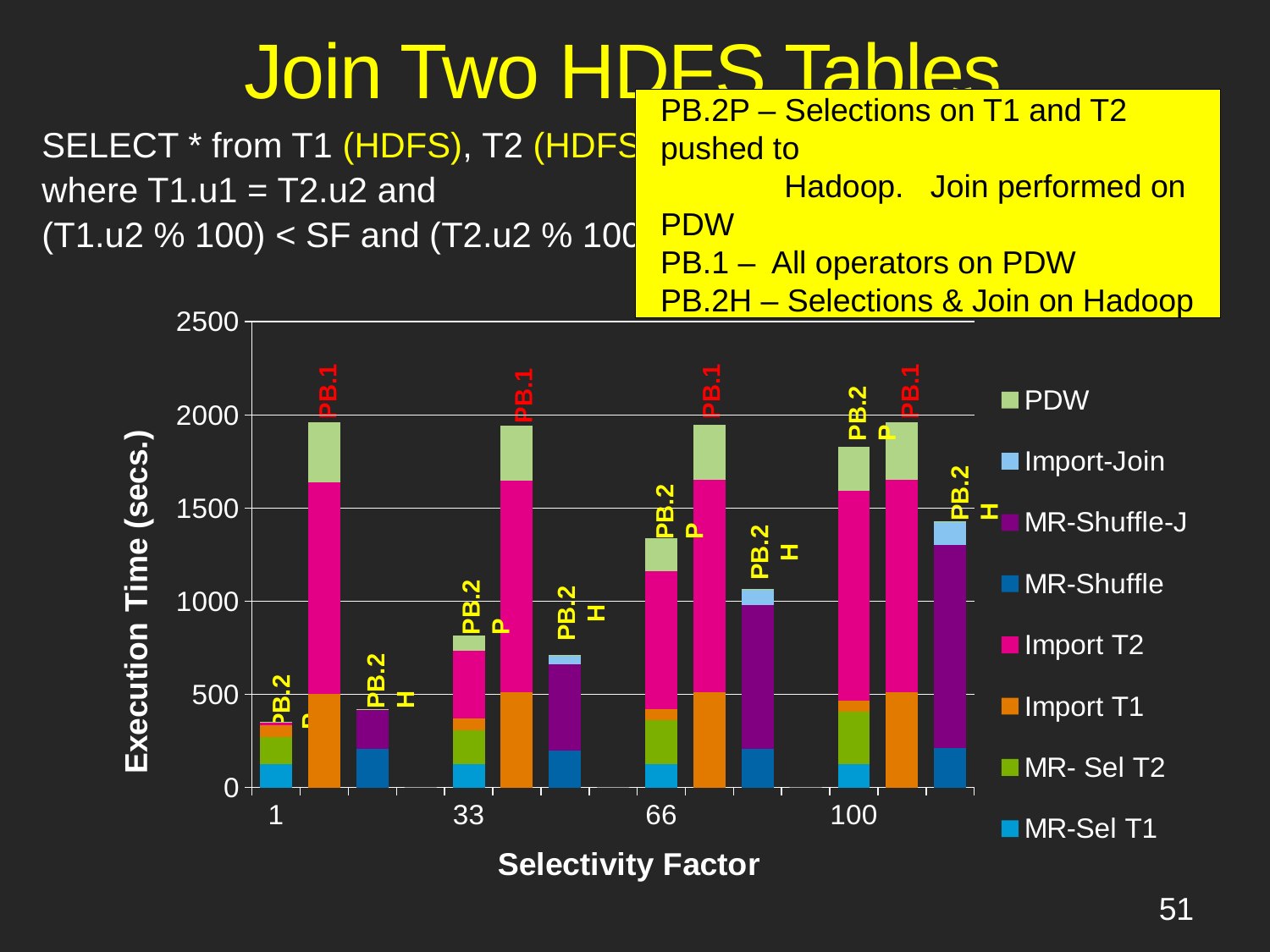

# Join Two HDFS Tables
SELECT * from T1 (HDFS), T2 (HDFS)
where T1.u1 = T2.u2 and
(T1.u2 % 100) < SF and (T2.u2 % 100) < 10
PB.2P – Selections on T1 and T2 pushed to
              Hadoop.   Join performed on PDW
PB.1 –  All operators on PDW
PB.2H – Selections & Join on Hadoop

### Chart

| Category | MR-Sel T1 | MR- Sel T2 | Import T1 | Import T2 | MR-Shuffle | MR-Shuffle-J | Import-Join | PDW |
|---|---|---|---|---|---|---|---|---|
| 1 | 127.718 | 144.08 | 61.312 | 14.104 | 0.0 | 0.0 | 0.0 | 4.897 |
|  | 0.0 | 0.0 | 505.172 | 1134.716 | 0.0 | 0.0 | 0.0 | 320.109 |
|  | 0.0 | 0.0 | 0.0 | 0.0 | 206.015 | 210.483 | 5.59 | 0.291 |
|  | 0.0 | 0.0 | 0.0 | 0.0 | 0.0 | 0.0 | 0.0 | 0.0 |
| 33 | 125.237 | 184.36 | 61.094 | 361.865 | 0.0 | 0.0 | 0.0 | 83.973 |
|  | 0.0 | 0.0 | 512.493 | 1134.906 | 0.0 | 0.0 | 0.0 | 294.982 |
|  | 0.0 | 0.0 | 0.0 | 0.0 | 198.134 | 463.762 | 45.61 | 2.155 |
|  | 0.0 | 0.0 | 0.0 | 0.0 | 0.0 | 0.0 | 0.0 | 0.0 |
| 66 | 125.4 | 236.236 | 59.887 | 740.508 | 0.0 | 0.0 | 0.0 | 174.281 |
|  | 0.0 | 0.0 | 512.988 | 1139.807 | 0.0 | 0.0 | 0.0 | 294.096 |
|  | 0.0 | 0.0 | 0.0 | 0.0 | 208.804 | 771.432 | 82.241 | 4.057 |
|  | 0.0 | 0.0 | 0.0 | 0.0 | 0.0 | 0.0 | 0.0 | 0.0 |
| 100 | 126.801 | 279.437 | 59.25 | 1127.203 | 0.0 | 0.0 | 0.0 | 238.23 |
|  | 0.0 | 0.0 | 512.923 | 1137.038 | 0.0 | 0.0 | 0.0 | 310.349 |
|  | 0.0 | 0.0 | 0.0 | 0.0 | 211.558 | 1090.137 | 123.917 | 5.899 |
PB.1
PB.1
PB.1
PB.1
PB.2P
PB.2H
PB.2P
PB.2H
PB.2P
PB.2H
PB.2H
PB.2P
51